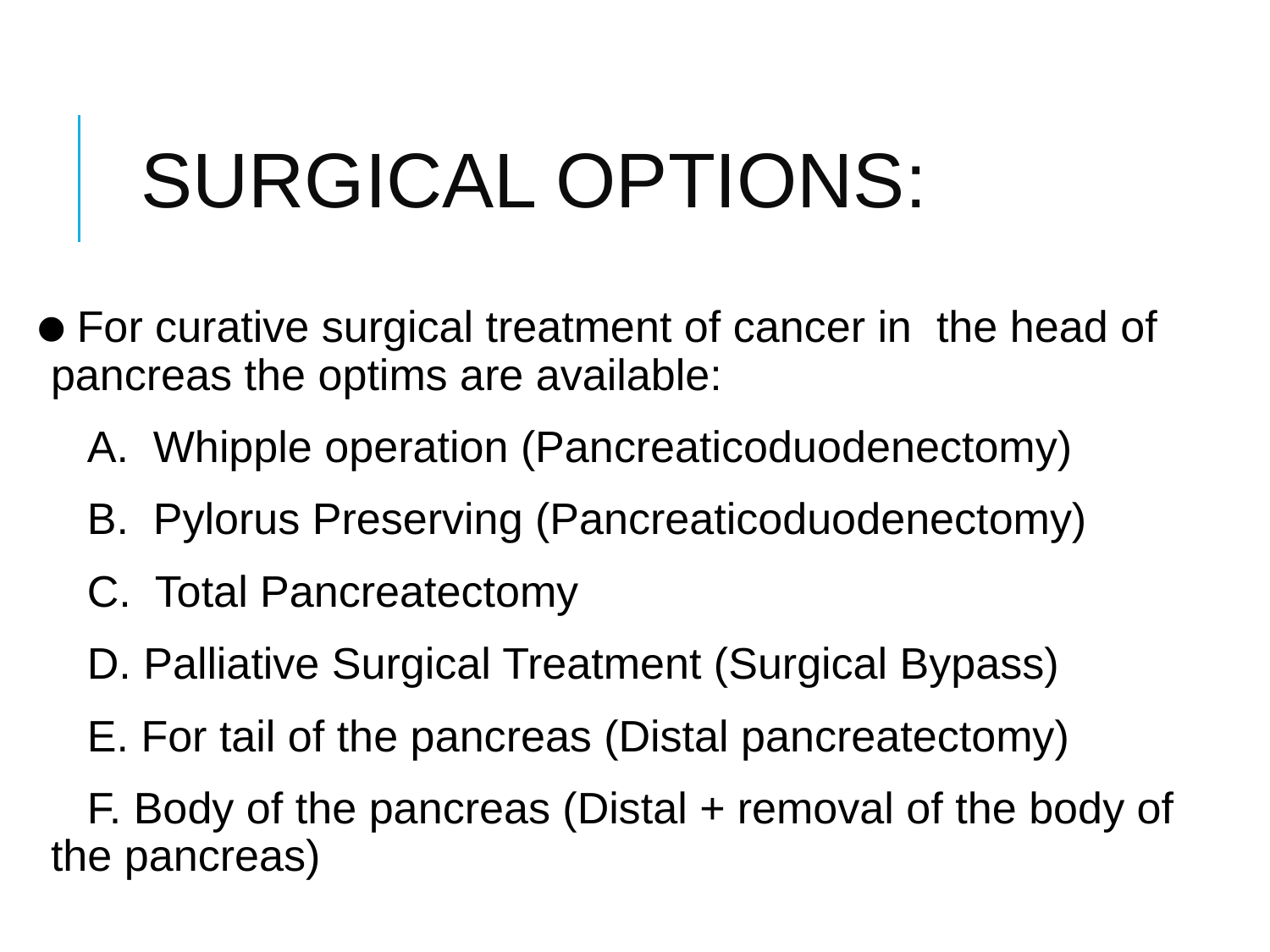

# SURGICAL OPTIONS:

⚫ For curative surgical treatment of cancer in  the head of pancreas the optims are available:
    A.  Whipple operation (Pancreaticoduodenectomy)
    B.  Pylorus Preserving (Pancreaticoduodenectomy)
    C.  Total Pancreatectomy
    D. Palliative Surgical Treatment (Surgical Bypass)
    E. For tail of the pancreas (Distal pancreatectomy)
    F. Body of the pancreas (Distal + removal of the body of the pancreas)